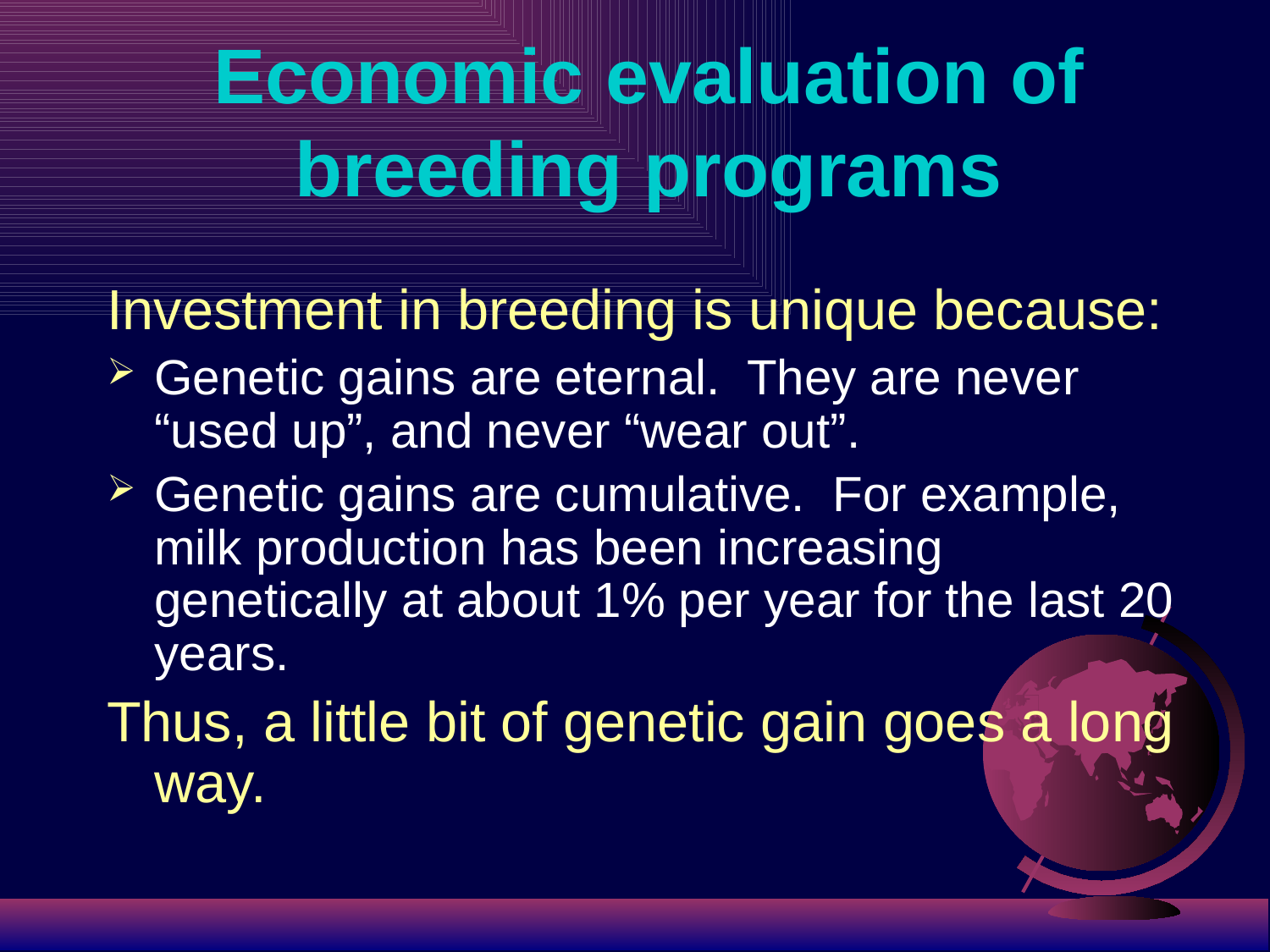

# Economic evaluation of breeding programs
Investment in breeding is unique because:
Genetic gains are eternal.  They are never “used up”, and never “wear out”.
Genetic gains are cumulative.  For example, milk production has been increasing genetically at about 1% per year for the last 20 years.
Thus, a little bit of genetic gain goes a long way.